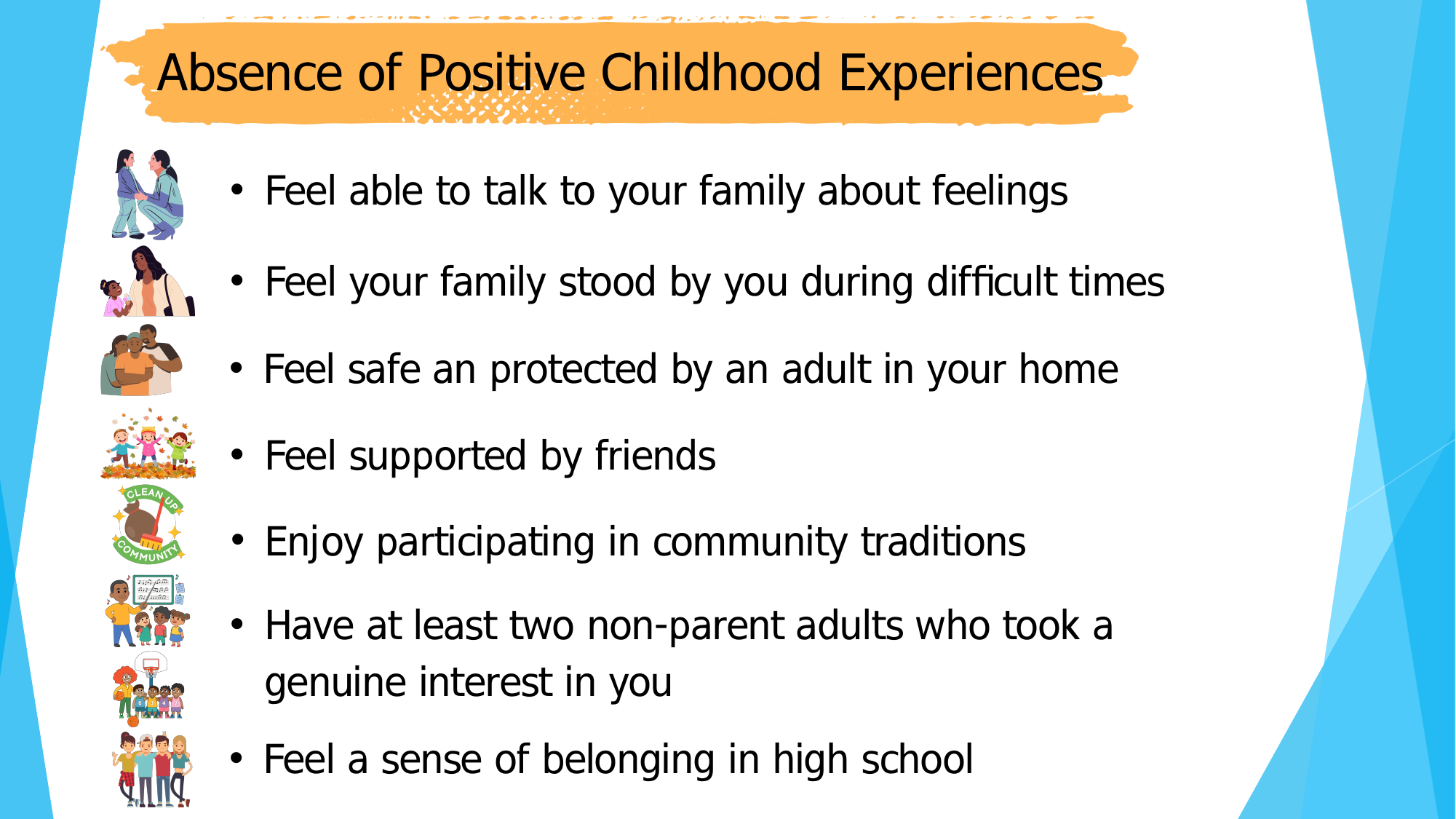

Absence of Positive Childhood Experiences

Feel able to talk to your family about feelings

Feel your family stood by you during difficult times

Feel safe an protected by an adult in your home

Feel supported by friends

Enjoy participating in community traditions

Have at least two non-parent adults who took a genuine interest in you

Feel a sense of belonging in high school